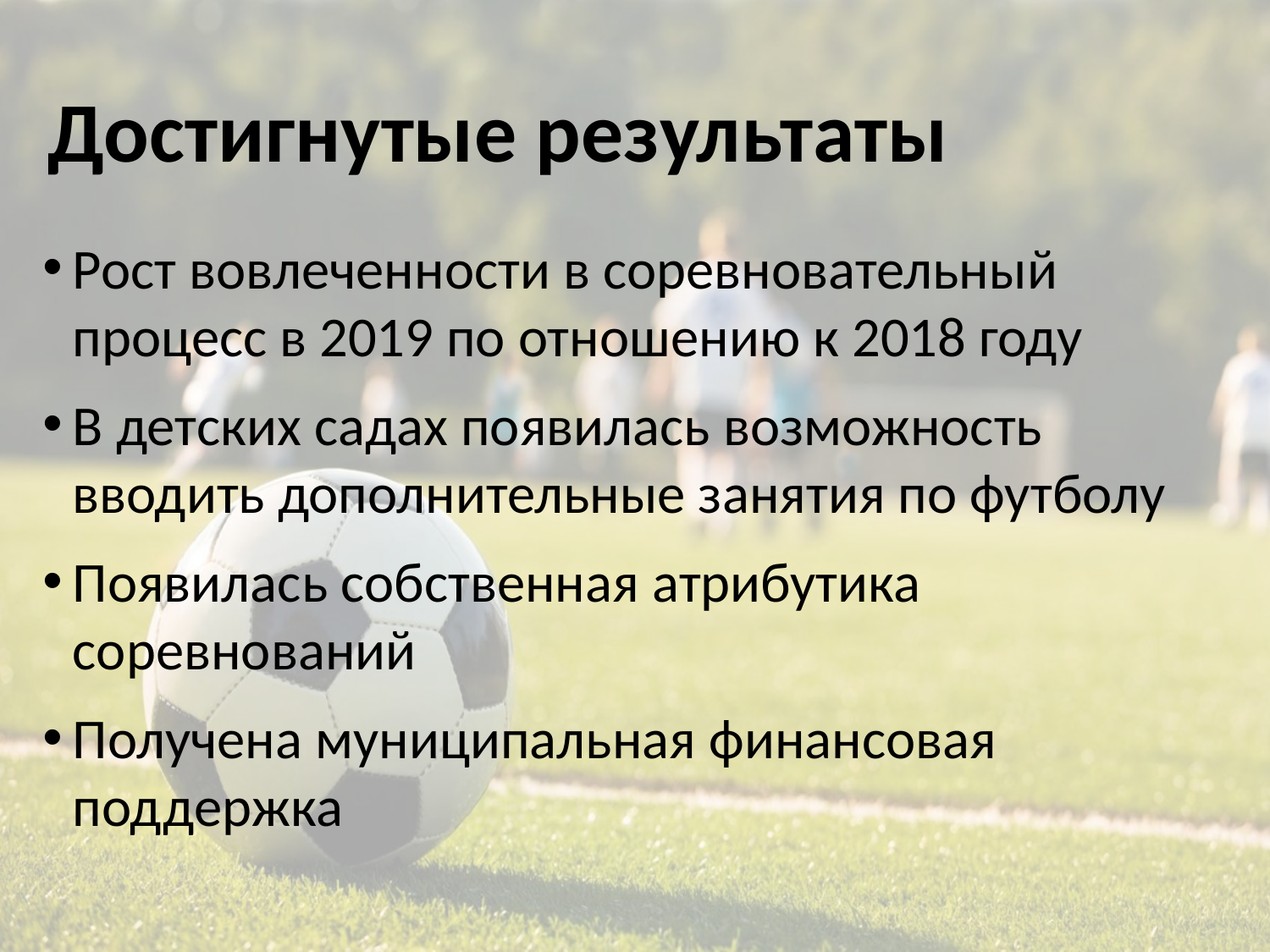

# Достигнутые результаты
Рост вовлеченности в соревновательный процесс в 2019 по отношению к 2018 году
В детских садах появилась возможность вводить дополнительные занятия по футболу
Появилась собственная атрибутика соревнований
Получена муниципальная финансовая поддержка